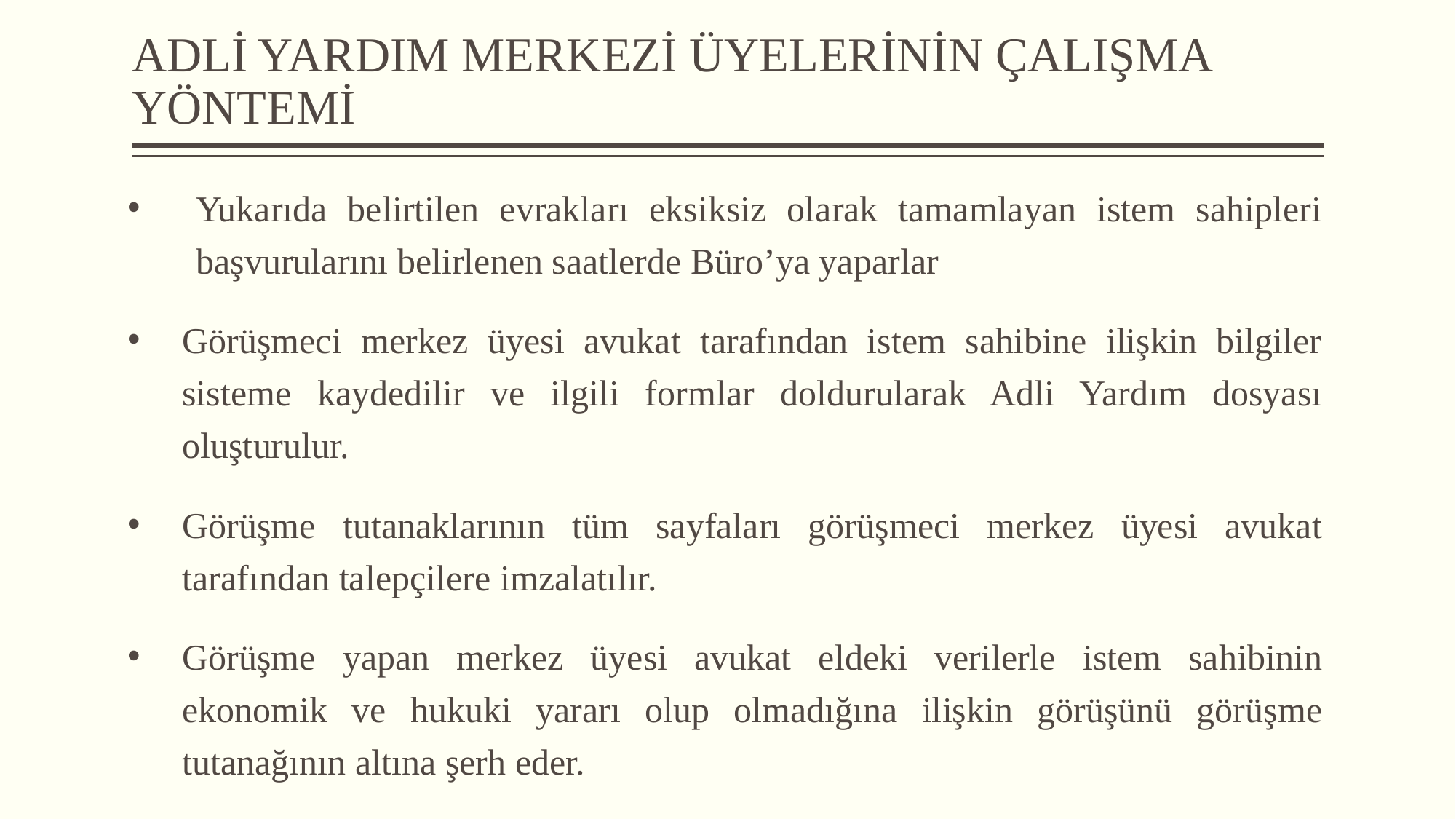

# ADLİ YARDIM MERKEZİ ÜYELERİNİN ÇALIŞMA YÖNTEMİ
Yukarıda belirtilen evrakları eksiksiz olarak tamamlayan istem sahipleri başvurularını belirlenen saatlerde Büro’ya yaparlar
Görüşmeci merkez üyesi avukat tarafından istem sahibine ilişkin bilgiler sisteme kaydedilir ve ilgili formlar doldurularak Adli Yardım dosyası oluşturulur.
Görüşme tutanaklarının tüm sayfaları görüşmeci merkez üyesi avukat tarafından talepçilere imzalatılır.
Görüşme yapan merkez üyesi avukat eldeki verilerle istem sahibinin ekonomik ve hukuki yararı olup olmadığına ilişkin görüşünü görüşme tutanağının altına şerh eder.